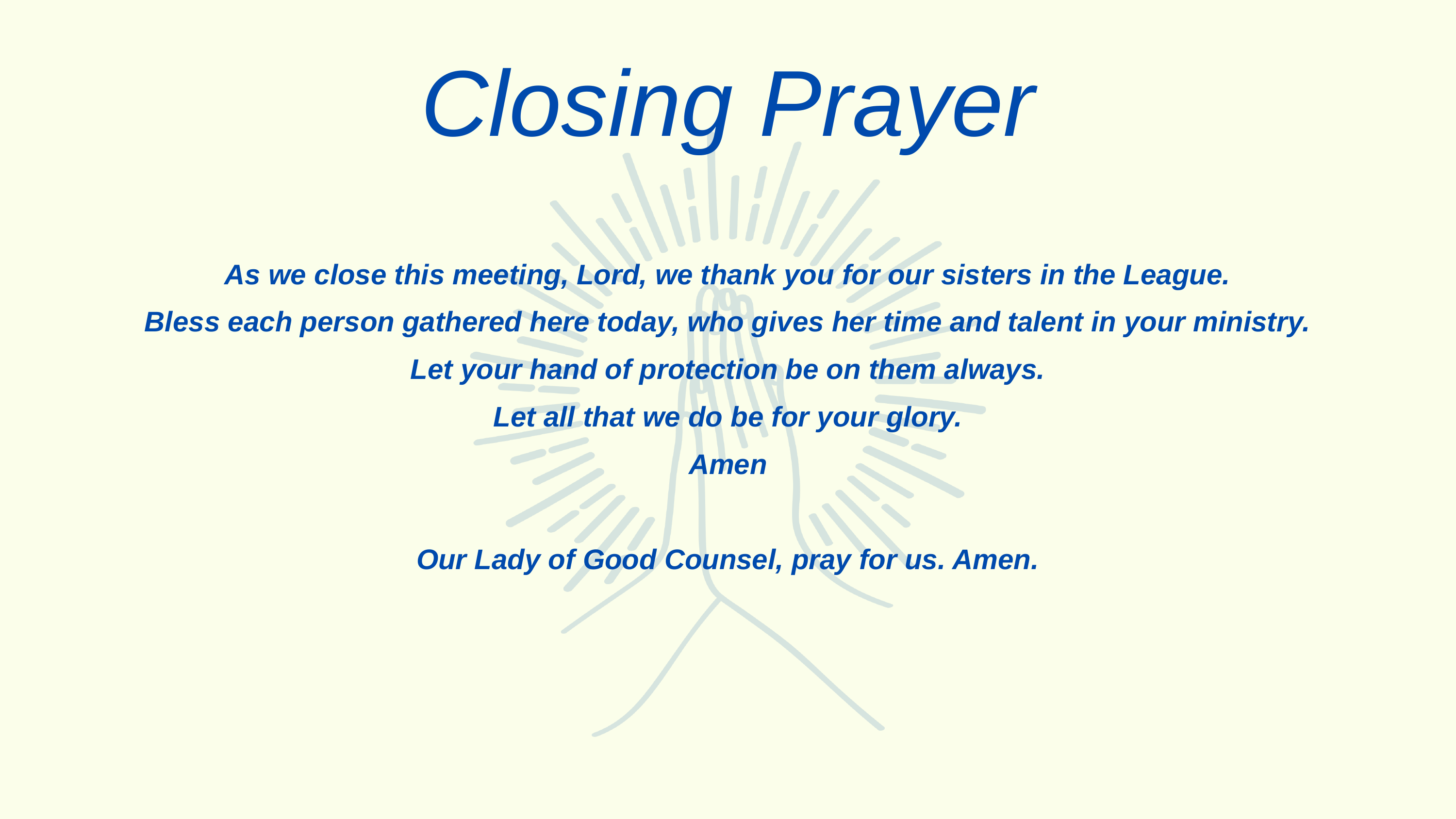

Closing Prayer

As we close this meeting, Lord, we thank you for our sisters in the League.
Bless each person gathered here today, who gives her time and talent in your ministry.
Let your hand of protection be on them always.
Let all that we do be for your glory.
Amen

Our Lady of Good Counsel, pray for us. Amen.